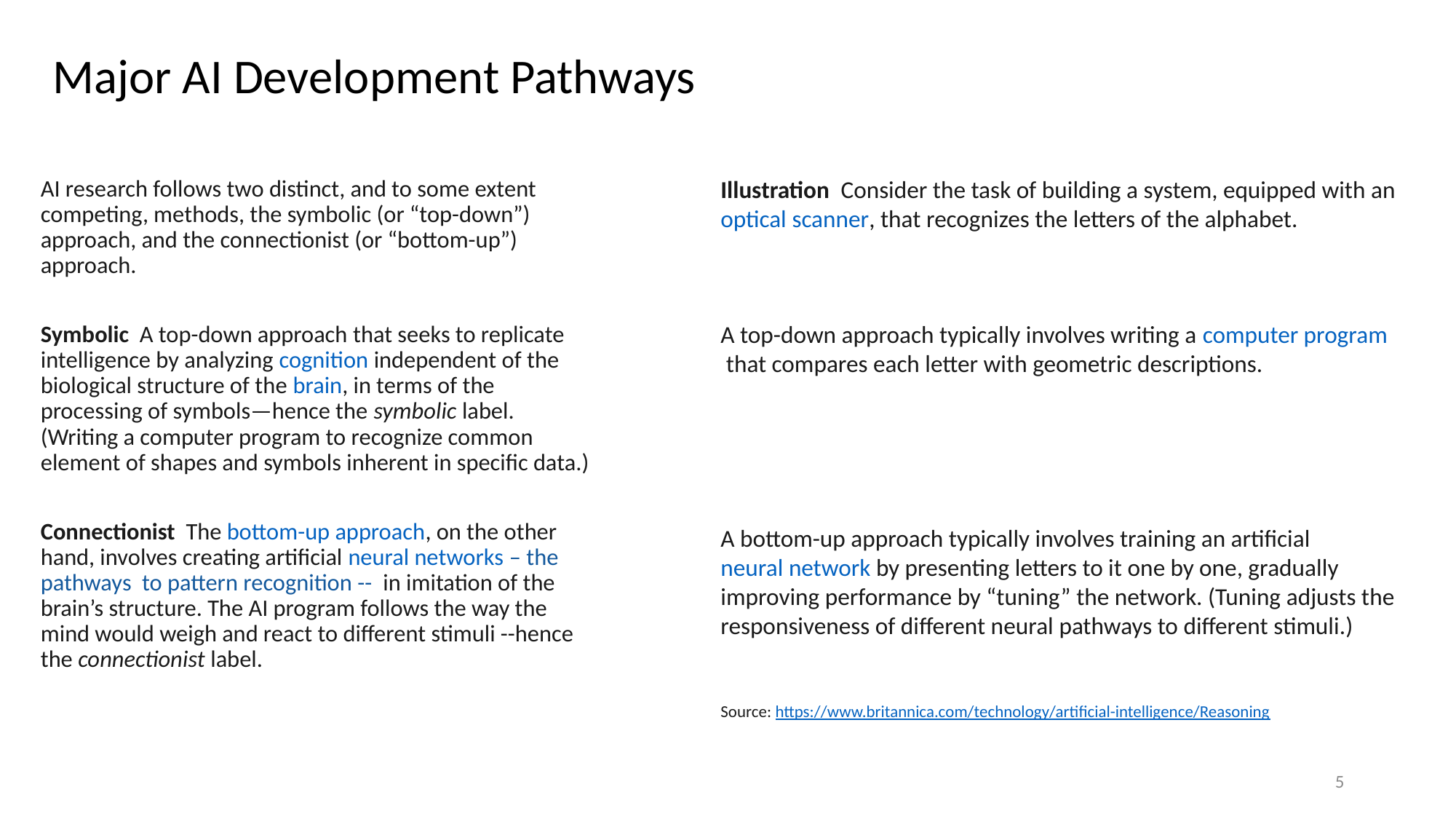

# Major AI Development Pathways

Illustration  Consider the task of building a system, equipped with an optical scanner, that recognizes the letters of the alphabet.

A top-down approach typically involves writing a computer program that compares each letter with geometric descriptions.

A bottom-up approach typically involves training an artificial neural network by presenting letters to it one by one, gradually improving performance by “tuning” the network. (Tuning adjusts the responsiveness of different neural pathways to different stimuli.)

Source: https://www.britannica.com/technology/artificial-intelligence/Reasoning

.

AI research follows two distinct, and to some extent competing, methods, the symbolic (or “top-down”) approach, and the connectionist (or “bottom-up”) approach.

Symbolic  A top-down approach that seeks to replicate intelligence by analyzing cognition independent of the biological structure of the brain, in terms of the processing of symbols—hence the symbolic label. (Writing a computer program to recognize common element of shapes and symbols inherent in specific data.)

Connectionist  The bottom-up approach, on the other hand, involves creating artificial neural networks – the pathways  to pattern recognition --  in imitation of the brain’s structure. The AI program follows the way the mind would weigh and react to different stimuli --hence the connectionist label.

5